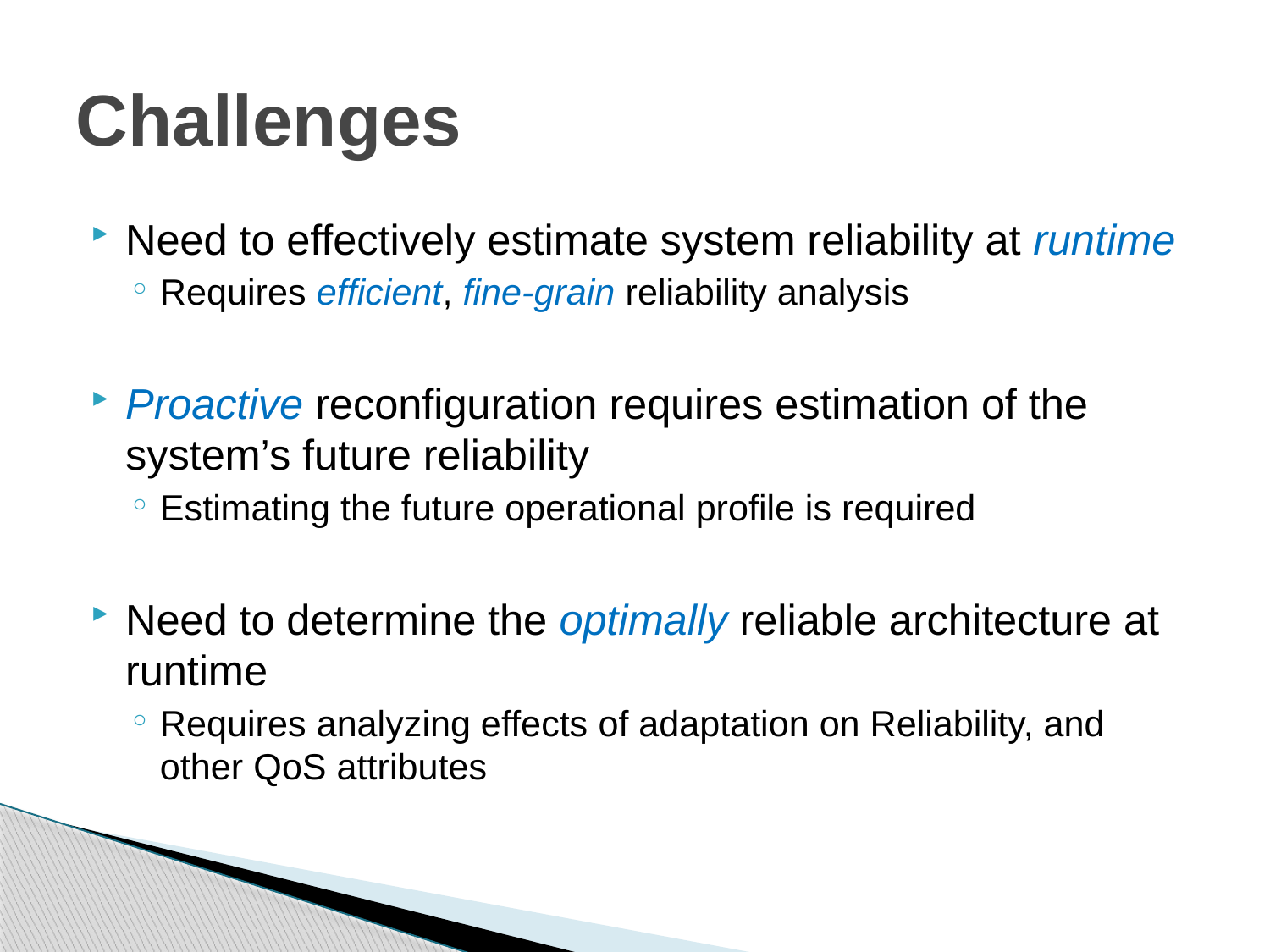

# Challenges
Need to effectively estimate system reliability at runtime
Requires efficient, fine-grain reliability analysis

Proactive reconfiguration requires estimation of the system’s future reliability
Estimating the future operational profile is required

Need to determine the optimally reliable architecture at runtime
Requires analyzing effects of adaptation on Reliability, and other QoS attributes